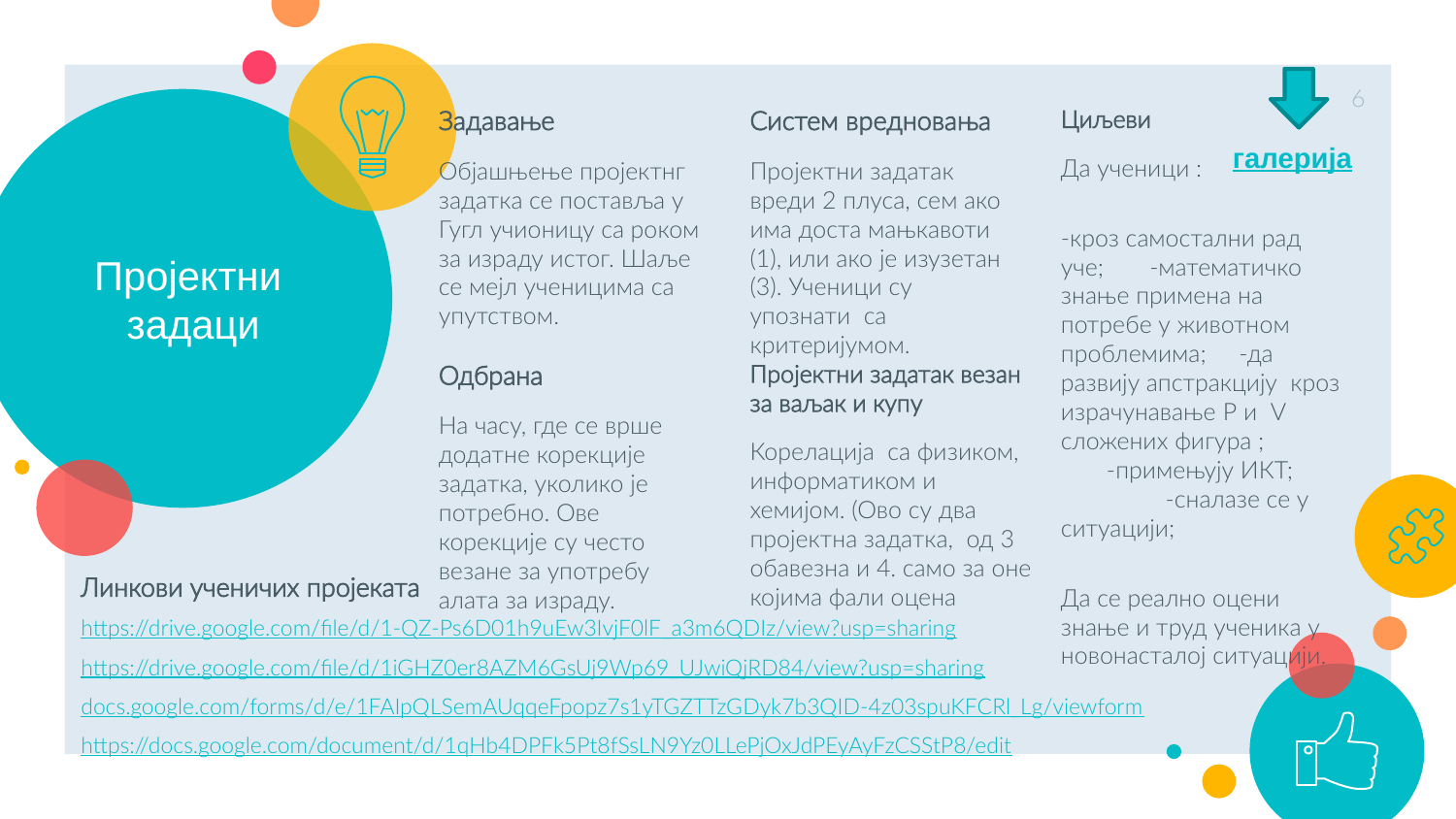

6

# Пројектни  задаци
Циљеви
Да ученици :
-кроз самостални рад уче;       -математичко знање примена на потребе у животном проблемима;     -да развију апстракцију  кроз израчунавање P и  V сложених фигура ;                   -примењују ИКТ;                        -сналазе се у ситуацији;
Да се реално оцени знање и труд ученика у новонасталој ситуацији.

Задавање
Објашњење пројектнг задатка се поставља у Гугл учионицу са роком за израду истог. Шаље се мејл ученицима са упутством.
Систем вредновања
Пројектни задатак вреди 2 плуса, сем ако има доста мањкавоти (1), или ако је изузетан (3). Ученици су упознати  са критеријумом.

галерија
Одбрана
На часу, где се врше додатне корекције задатка, уколико је потребно. Ове корекције су често везане за употребу алата за израду.
Пројектни задатак везан за ваљак и купу
Корелација  са физиком, информатиком и  хемијом. (Ово су два пројектна задатка,  од 3 обавезна и 4. само за оне којима фали оцена
Линкови ученичих пројеката
https://drive.google.com/file/d/1-QZ-Ps6D01h9uEw3IvjF0lF_a3m6QDIz/view?usp=sharing
https://drive.google.com/file/d/1iGHZ0er8AZM6GsUj9Wp69_UJwiQjRD84/view?usp=sharing
docs.google.com/forms/d/e/1FAIpQLSemAUqqeFpopz7s1yTGZTTzGDyk7b3QID-4z03spuKFCRl_Lg/viewform
https://docs.google.com/document/d/1qHb4DPFk5Pt8fSsLN9Yz0LLePjOxJdPEyAyFzCSStP8/edit